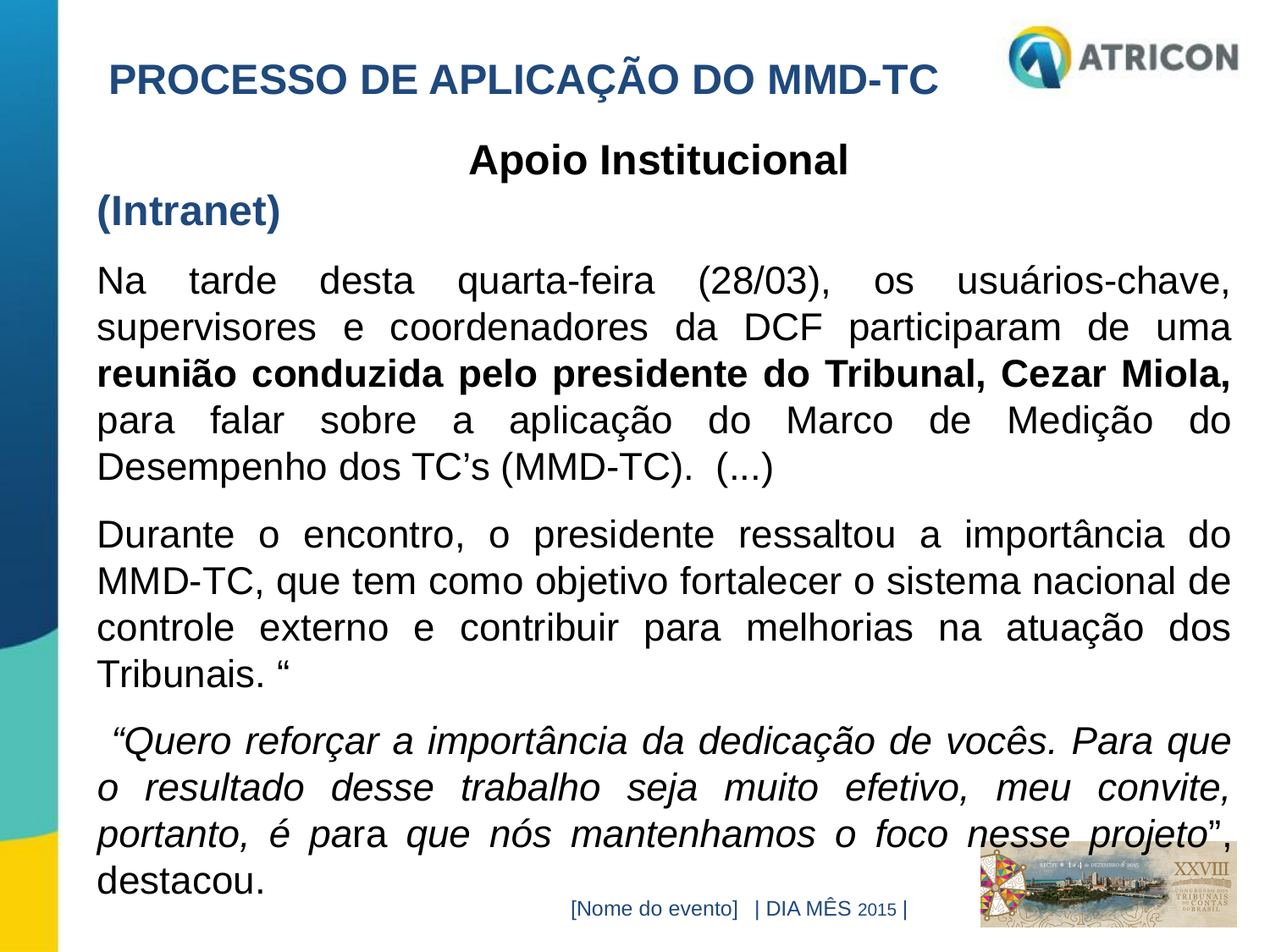

PROCESSO DE APLICAÇÃO DO MMD-TC
Apoio Institucional
(Intranet)
Na tarde desta quarta-feira (28/03), os usuários-chave, supervisores e coordenadores da DCF participaram de uma reunião conduzida pelo presidente do Tribunal, Cezar Miola, para falar sobre a aplicação do Marco de Medição do Desempenho dos TC’s (MMD-TC).  (...)
Durante o encontro, o presidente ressaltou a importância do MMD-TC, que tem como objetivo fortalecer o sistema nacional de controle externo e contribuir para melhorias na atuação dos Tribunais. “
 “Quero reforçar a importância da dedicação de vocês. Para que o resultado desse trabalho seja muito efetivo, meu convite, portanto, é para que nós mantenhamos o foco nesse projeto”, destacou.